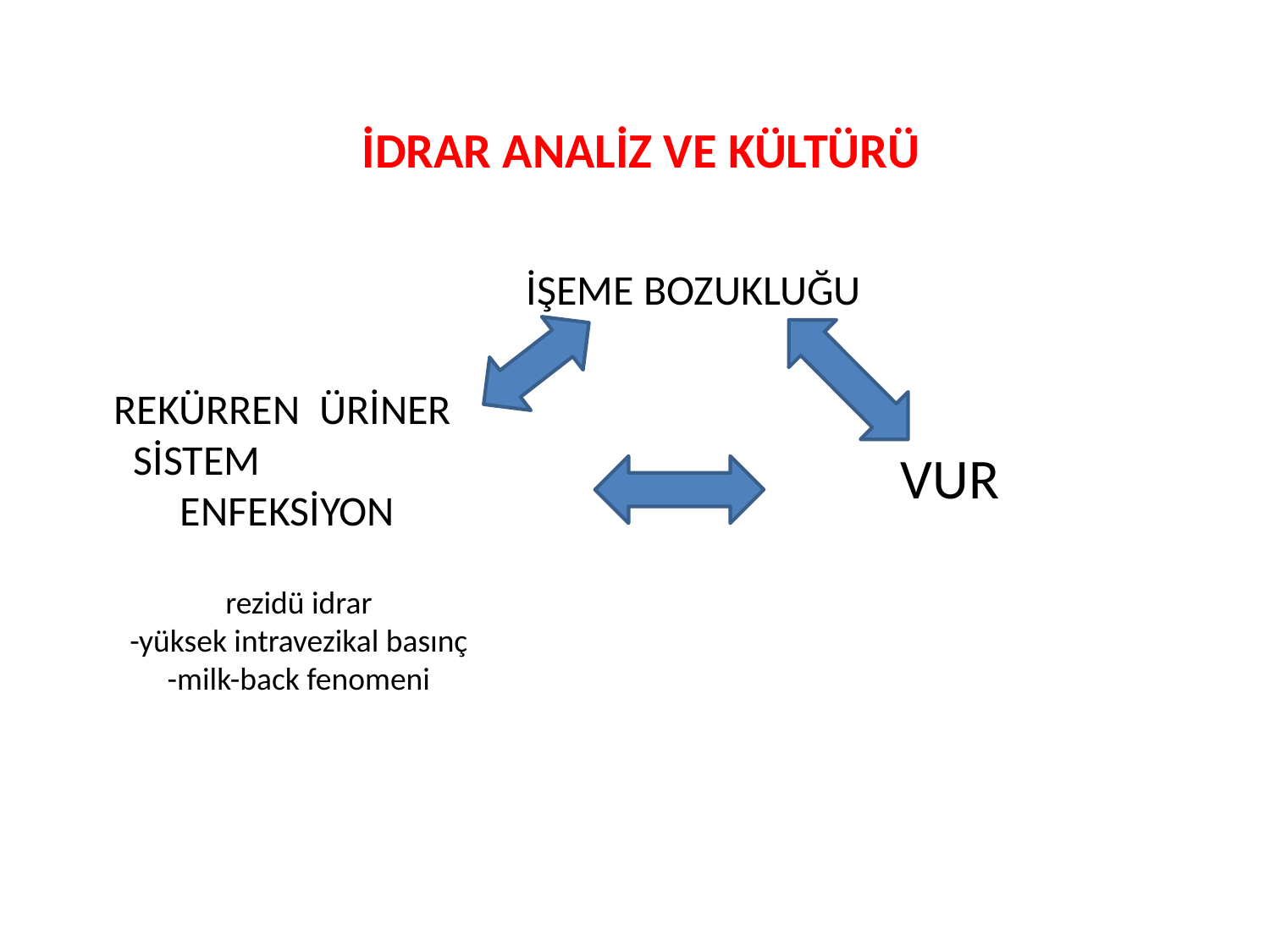

İDRAR ANALİZ VE KÜLTÜRÜ

 İŞEME BOZUKLUĞU

REKÜRREN  ÜRİNER
 SİSTEM
ENFEKSİYON
VUR

rezidü idrar
-yüksek intravezikal basınç
-milk-back fenomeni